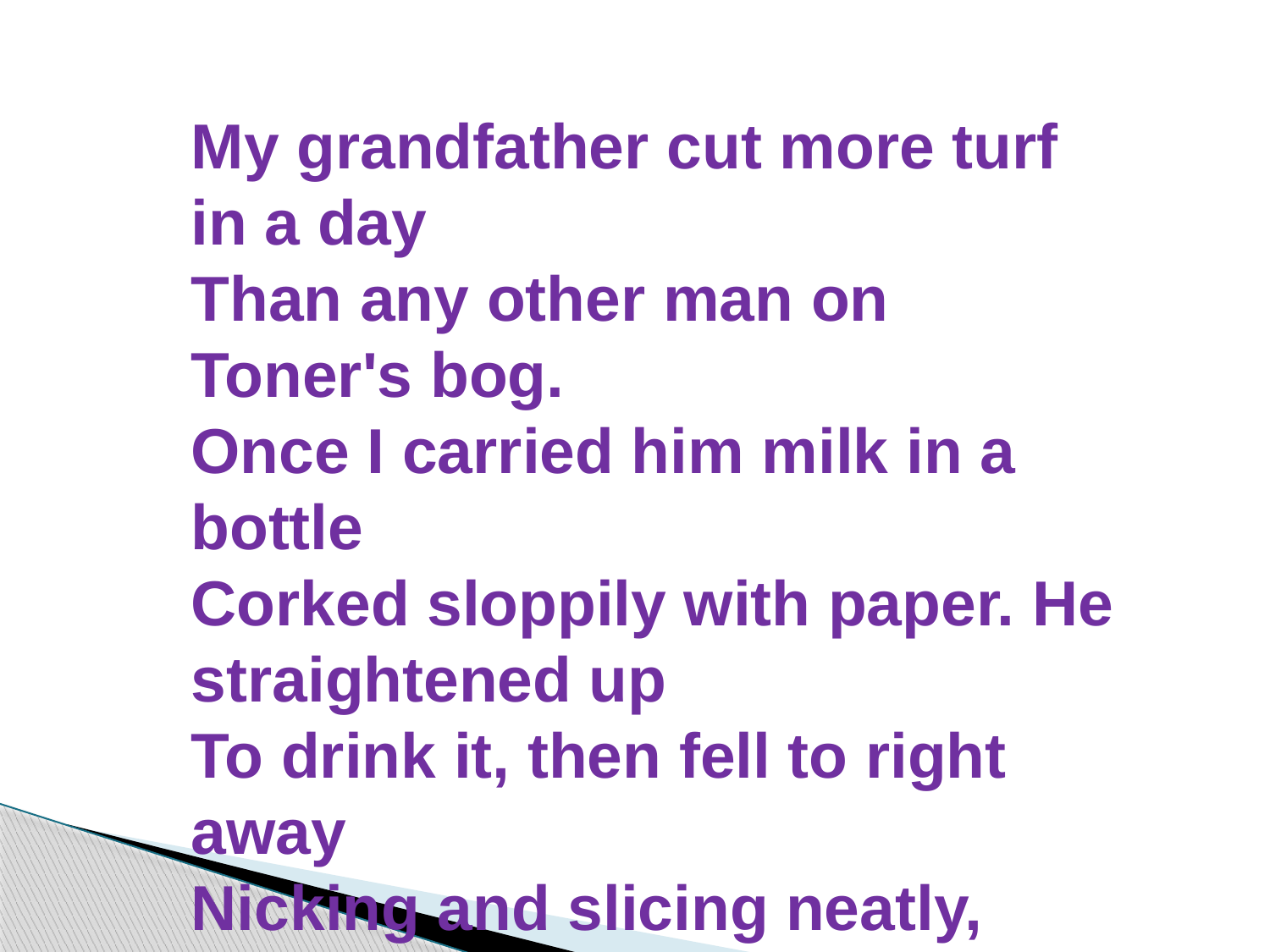

My grandfather cut more turf in a day
Than any other man on Toner's bog.
Once I carried him milk in a bottle
Corked sloppily with paper. He straightened up
To drink it, then fell to right away
Nicking and slicing neatly, heaving sods
Over his shoulder, going down and down
For the good turf. Digging.